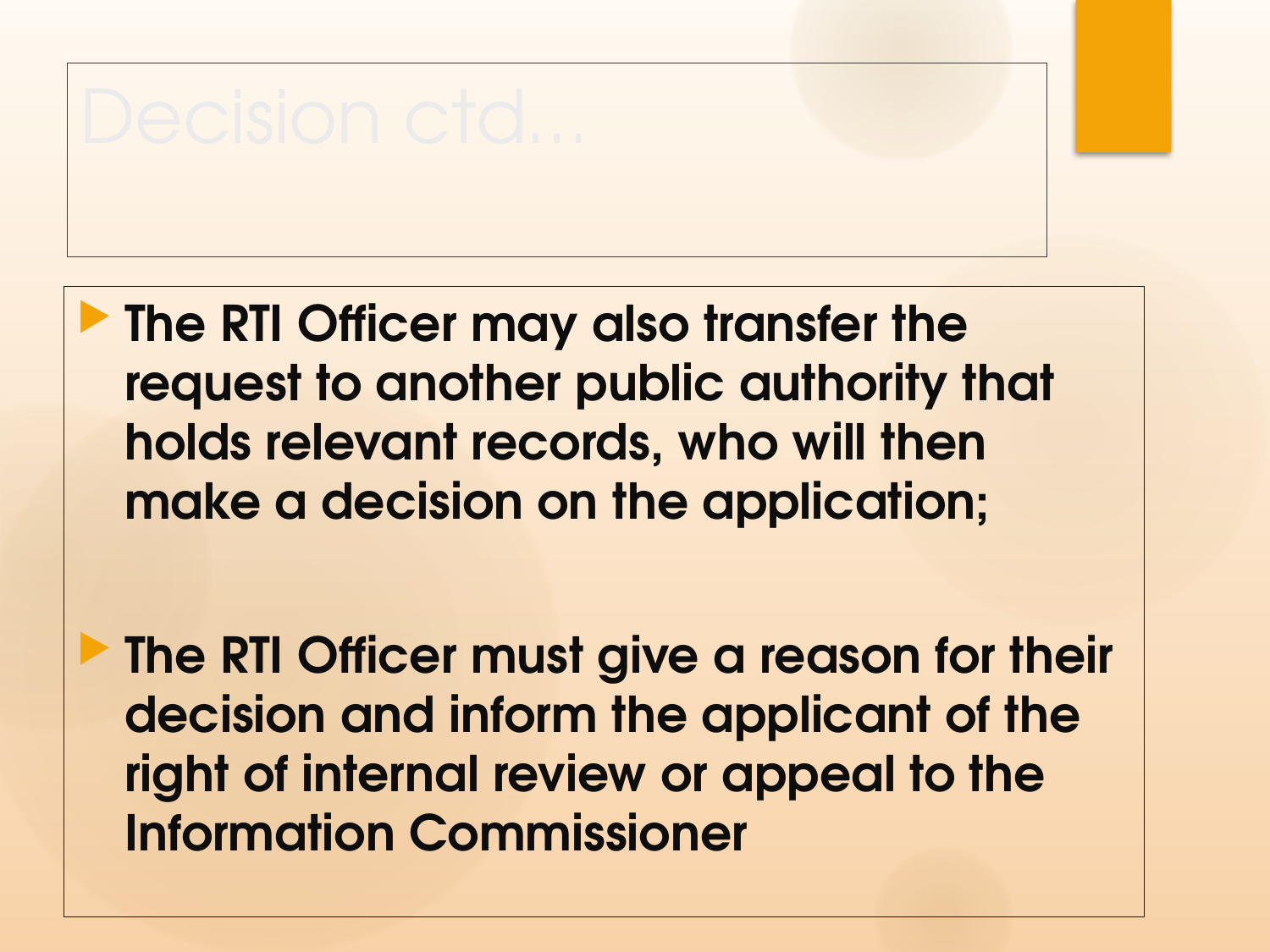

# Decision ctd…
The RTI Officer may also transfer the request to another public authority that holds relevant records, who will then make a decision on the application;

The RTI Officer must give a reason for their decision and inform the applicant of the right of internal review or appeal to the Information Commissioner